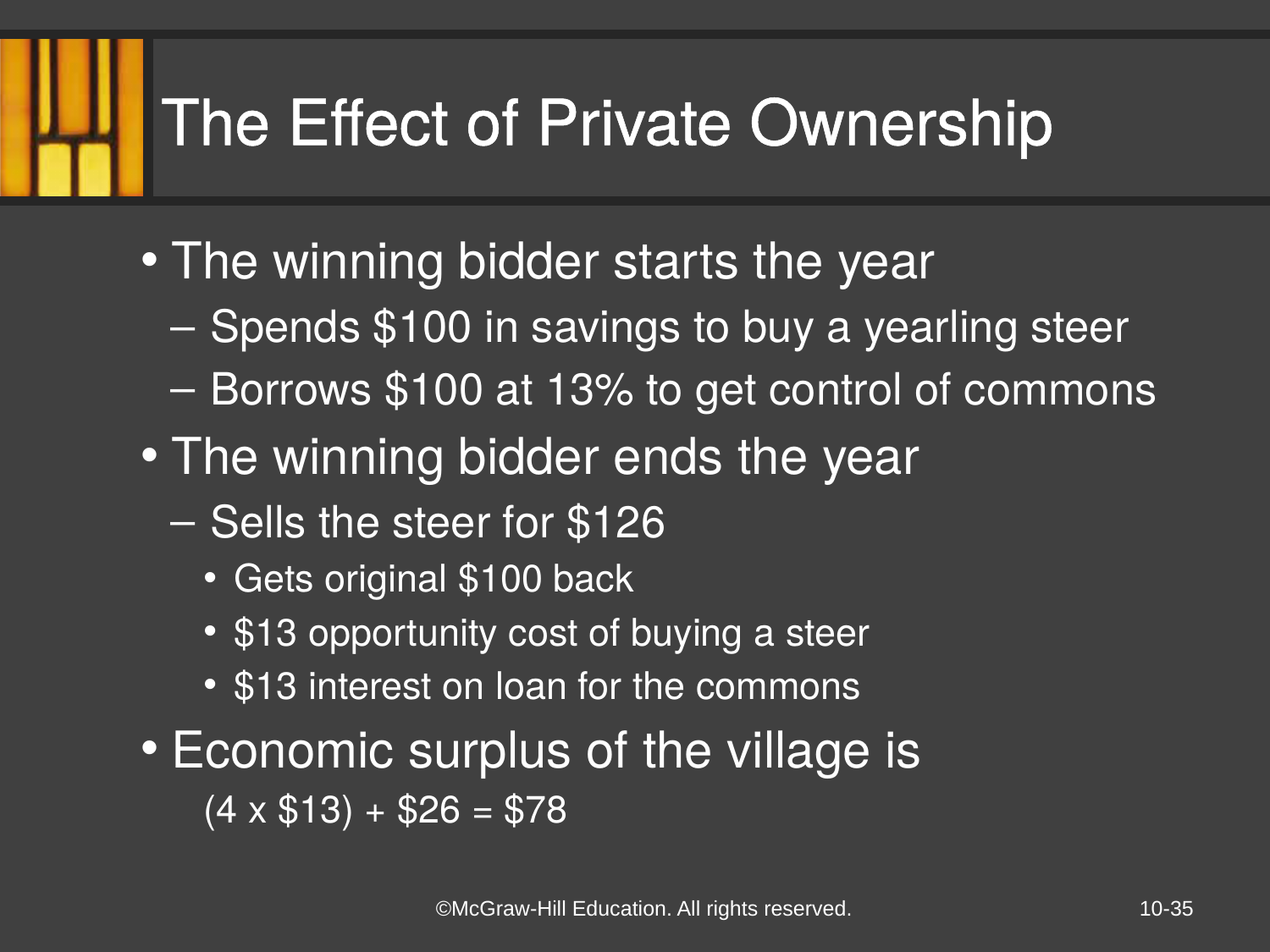

# The Effect of Private Ownership
The winning bidder starts the year
Spends $100 in savings to buy a yearling steer
Borrows $100 at 13% to get control of commons
The winning bidder ends the year
Sells the steer for $126
Gets original $100 back
$13 opportunity cost of buying a steer
$13 interest on loan for the commons
Economic surplus of the village is
(4 x $13) + $26 = $78

10-35
©McGraw-Hill Education. All rights reserved.